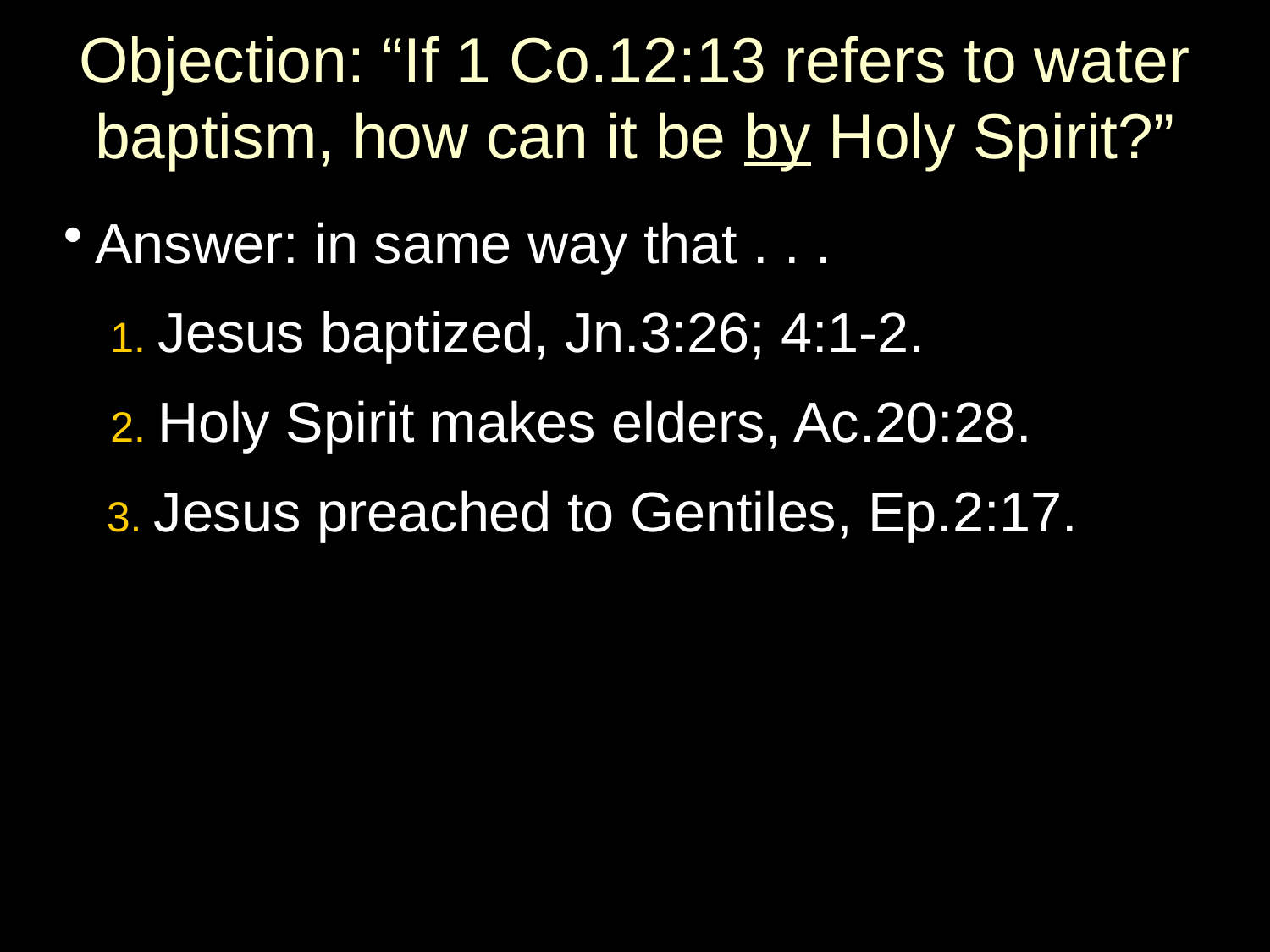

# Objection: “If 1 Co.12:13 refers to water baptism, how can it be by Holy Spirit?”
Answer: in same way that . . .
   1. Jesus baptized, Jn.3:26; 4:1-2.
   2. Holy Spirit makes elders, Ac.20:28.
   3. Jesus preached to Gentiles, Ep.2:17.